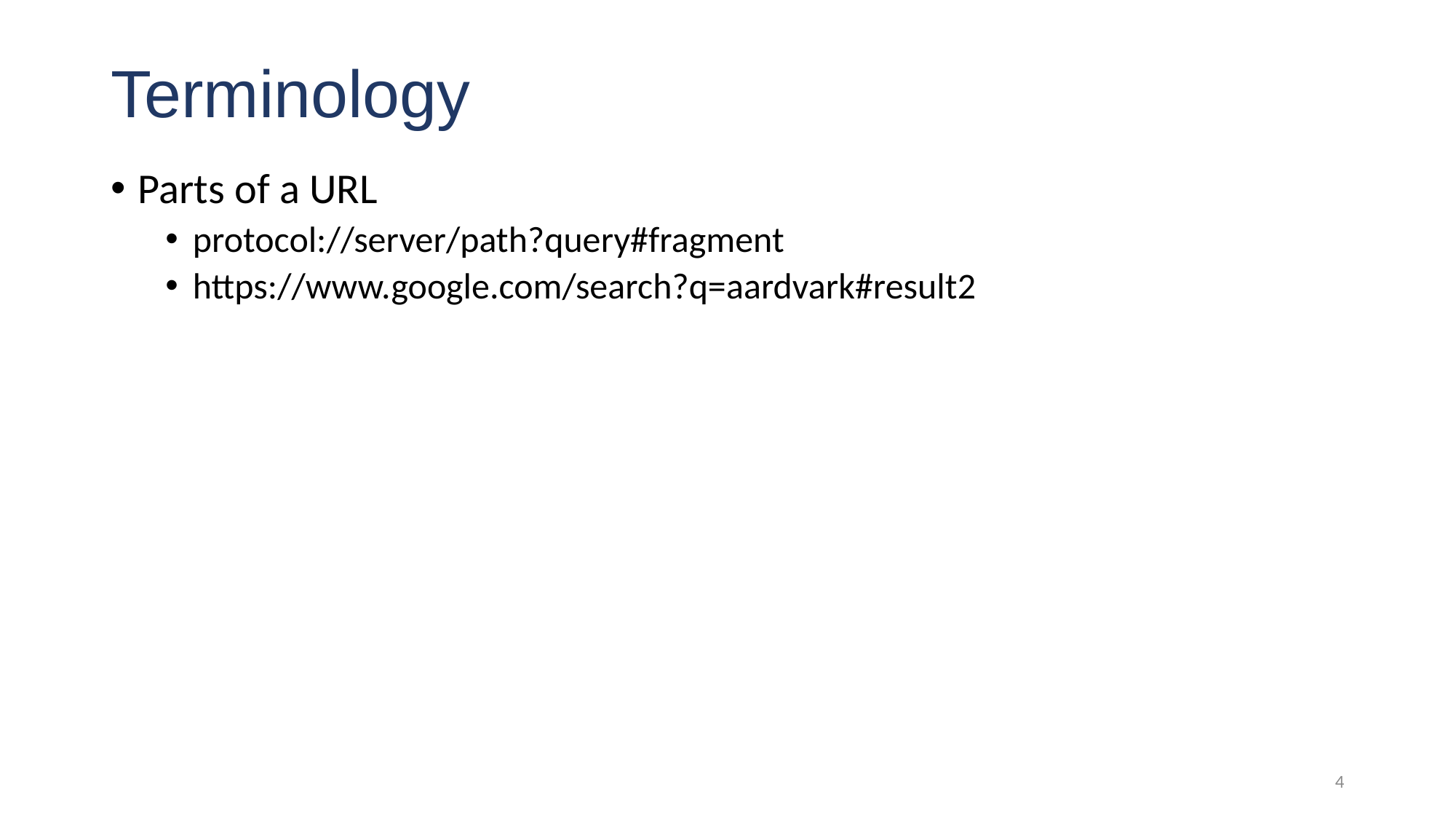

# Terminology
Parts of a URL
protocol://server/path?query#fragment
https://www.google.com/search?q=aardvark#result2
4